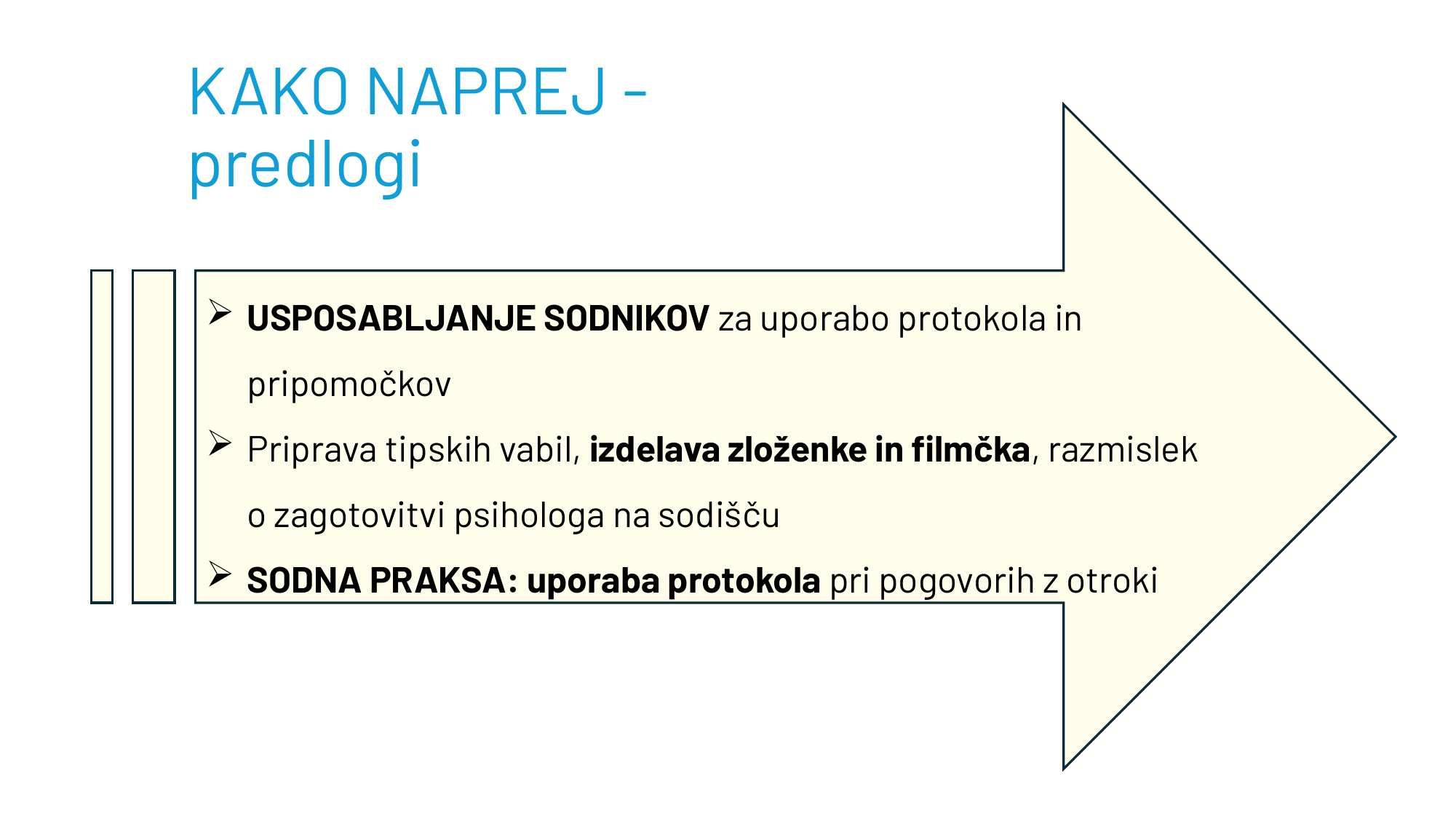

# KAKO NAPREJ - predlogi

USPOSABLJANJE SODNIKOV za uporabo protokola in pripomočkov
Priprava tipskih vabil, izdelava zloženke in filmčka, razmislek o zagotovitvi psihologa na sodišču
SODNA PRAKSA: uporaba protokola pri pogovorih z otroki